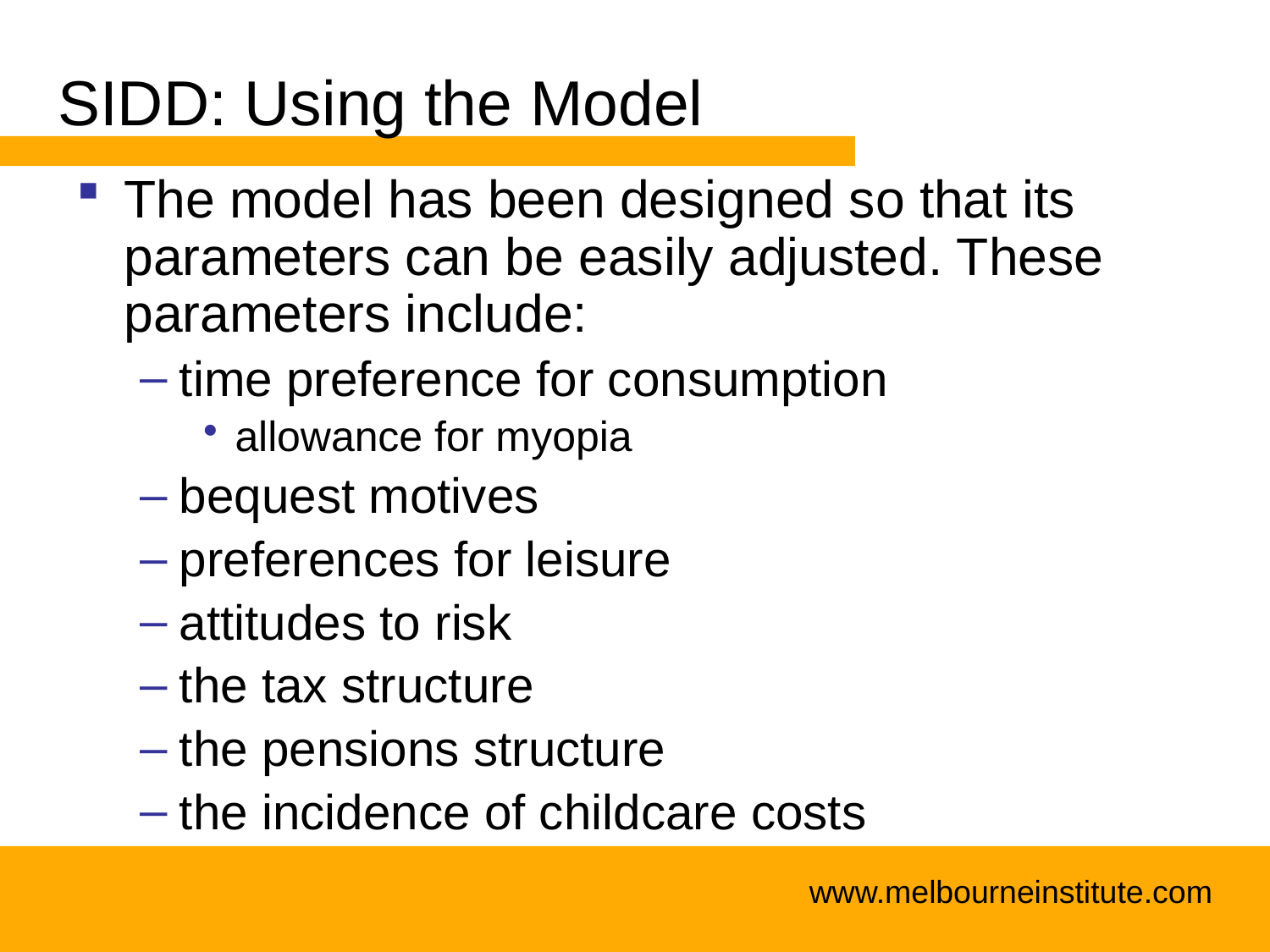

# SIDD: Using the Model
The model has been designed so that its parameters can be easily adjusted. These parameters include:
time preference for consumption
allowance for myopia
bequest motives
preferences for leisure
attitudes to risk
the tax structure
the pensions structure
the incidence of childcare costs